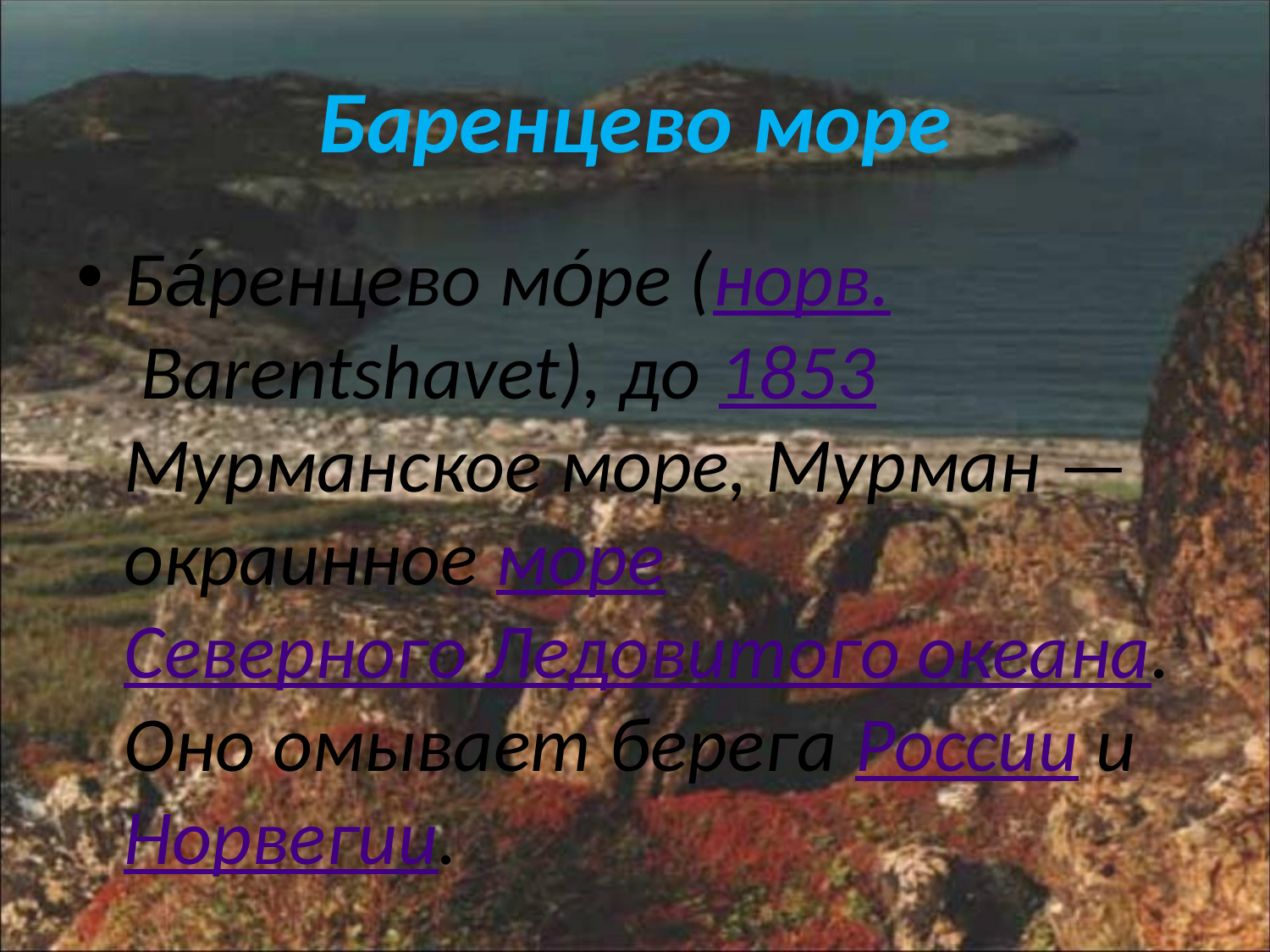

# Баренцево море
Ба́ренцево мо́ре (норв. Barentshavet), до 1853 Мурманское море, Мурман — окраинное море Северного Ледовитого океана. Оно омывает берега России и Норвегии.